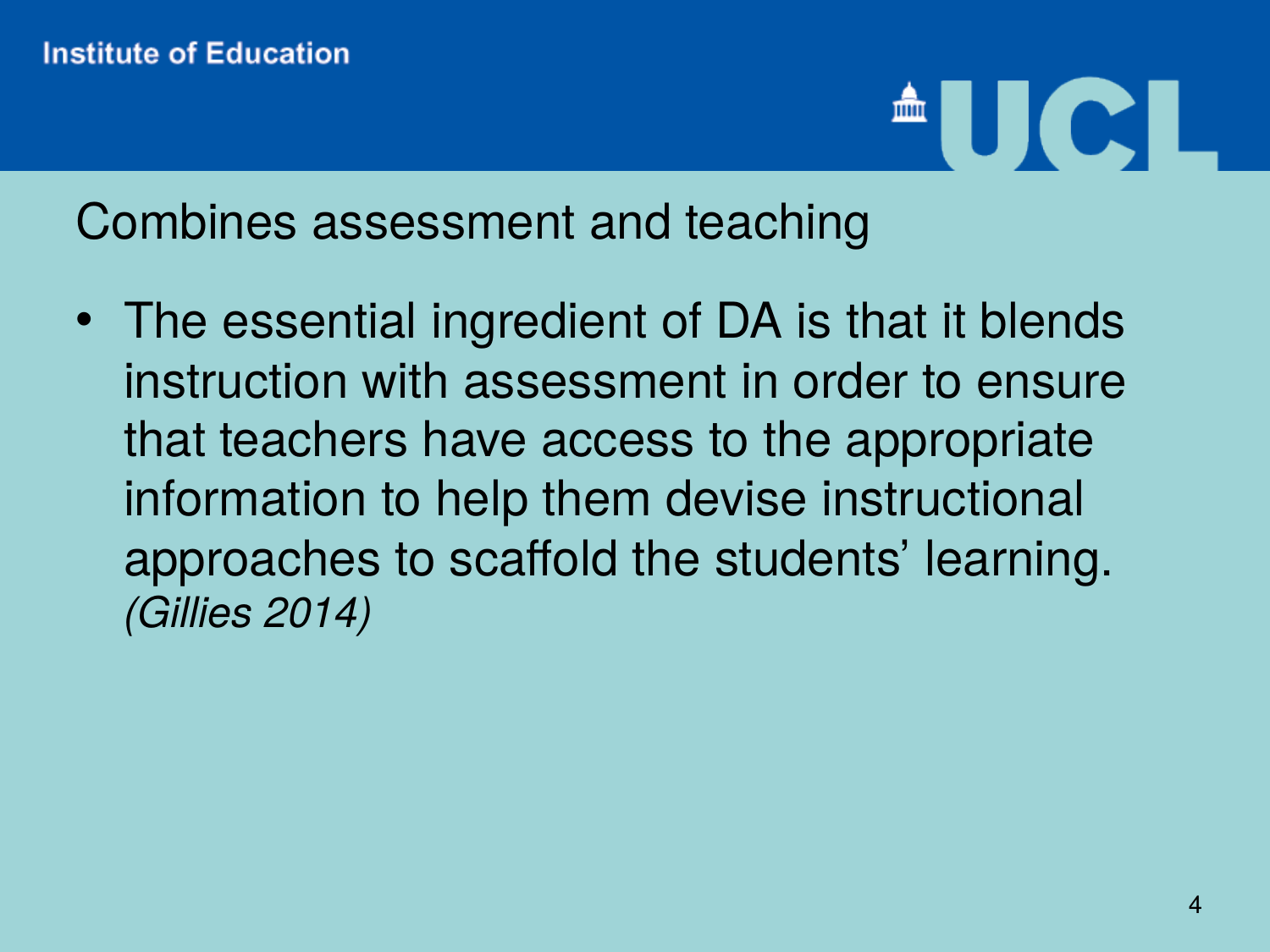

# Combines assessment and teaching
The essential ingredient of DA is that it blends instruction with assessment in order to ensure that teachers have access to the appropriate information to help them devise instructional approaches to scaffold the students’ learning. (Gillies 2014)

4